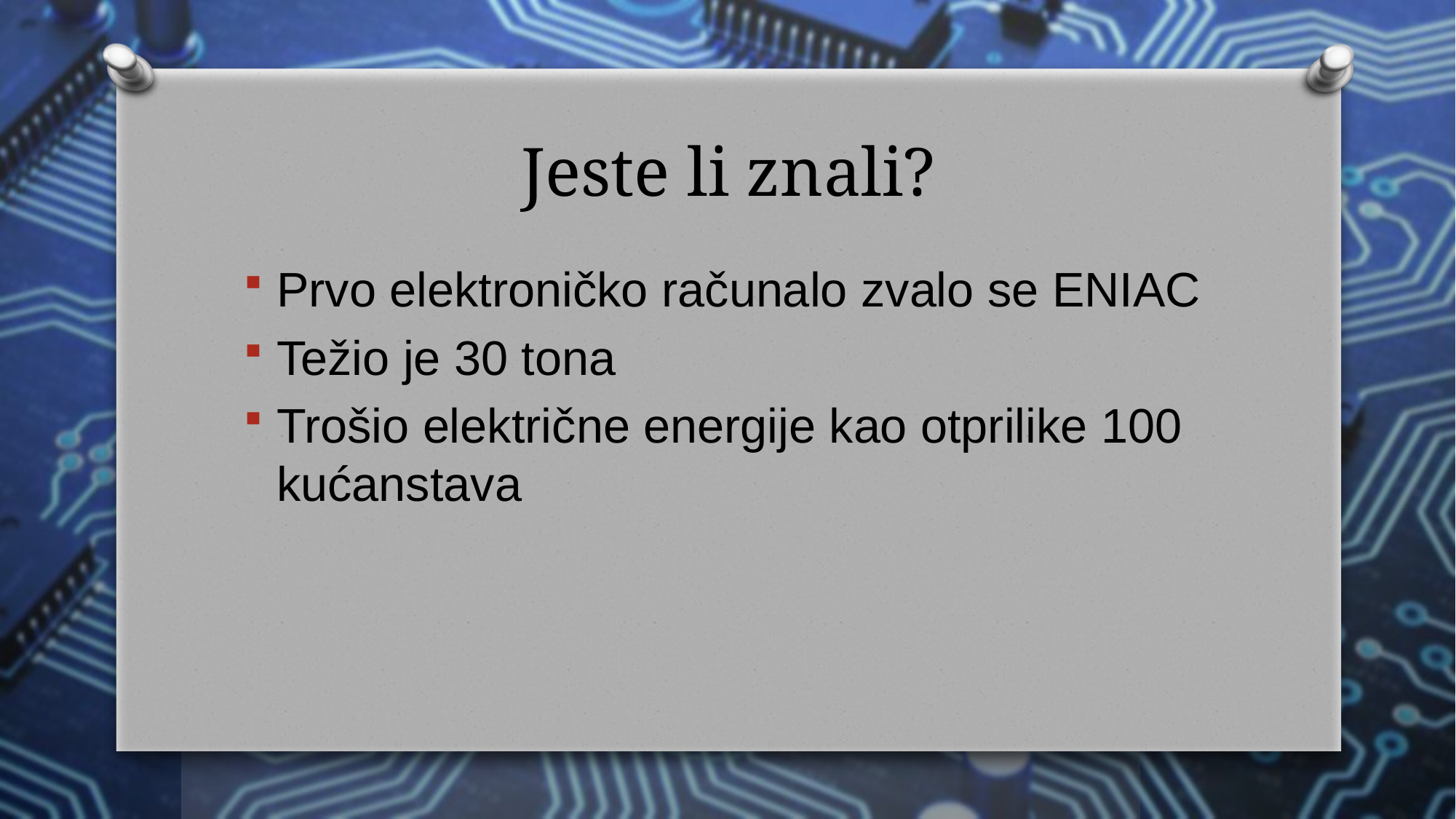

# Jeste li znali?
Prvo elektroničko računalo zvalo se ENIAC
Težio je 30 tona
Trošio električne energije kao otprilike 100 kućanstava